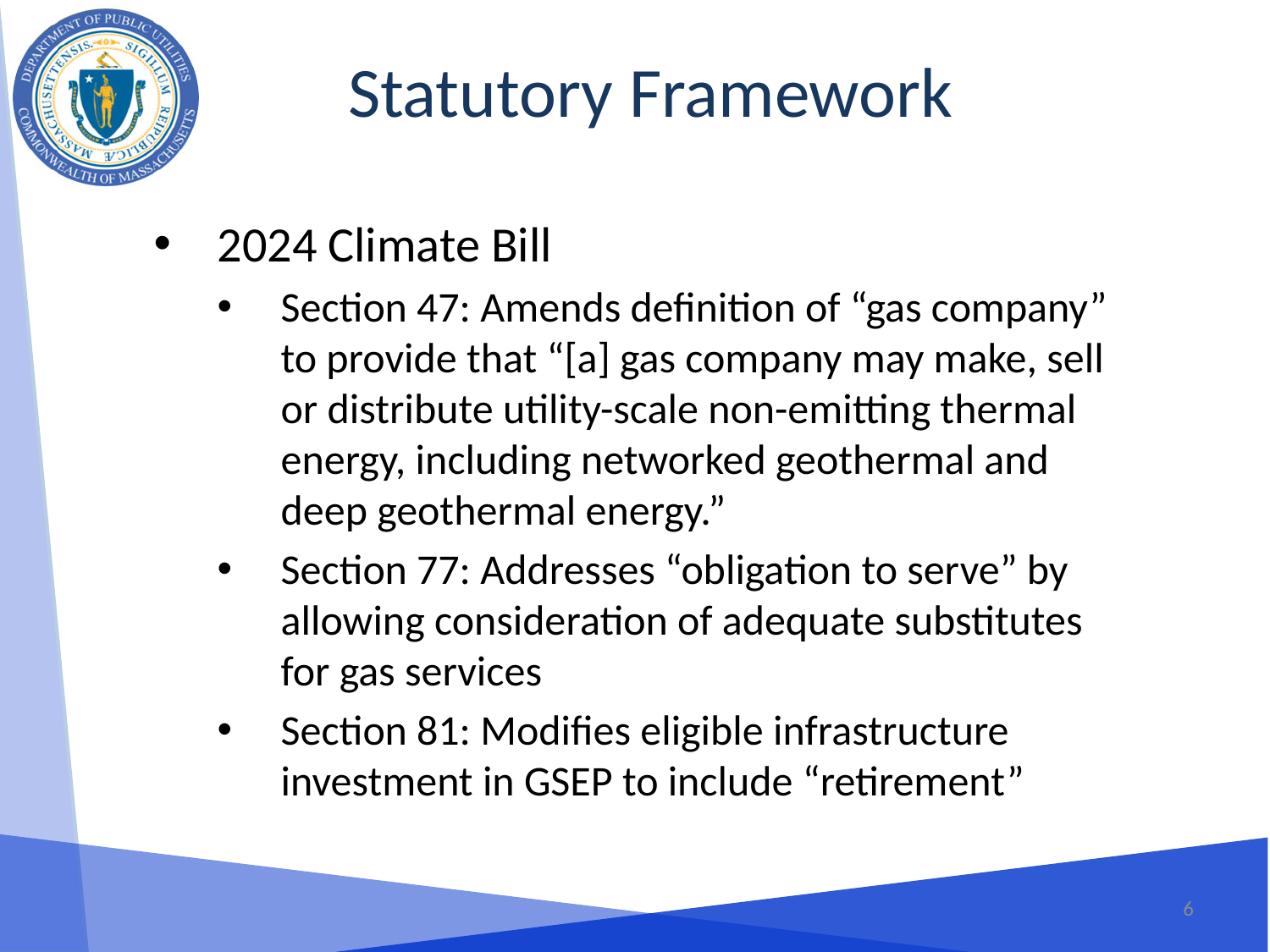

Statutory Framework
2024 Climate Bill
Section 47: Amends definition of “gas company” to provide that “[a] gas company may make, sell or distribute utility-scale non-emitting thermal energy, including networked geothermal and deep geothermal energy.”
Section 77: Addresses “obligation to serve” by allowing consideration of adequate substitutes for gas services
Section 81: Modifies eligible infrastructure investment in GSEP to include “retirement”

6